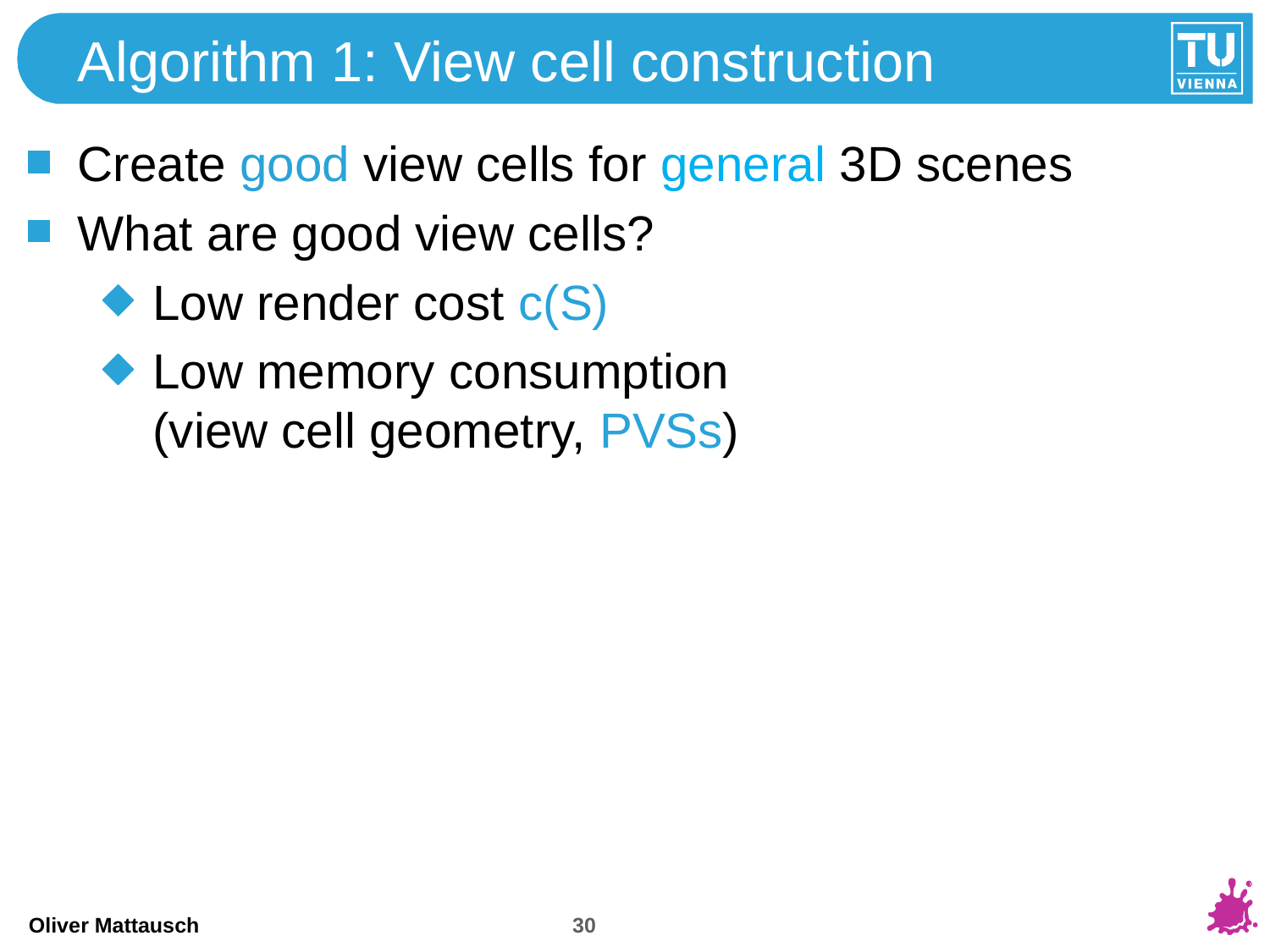

# Algorithm 1: View cell construction
Create good view cells for general 3D scenes
What are good view cells?
Low render cost c(S)
Low memory consumption
(view cell geometry, PVSs)
30
Oliver Mattausch